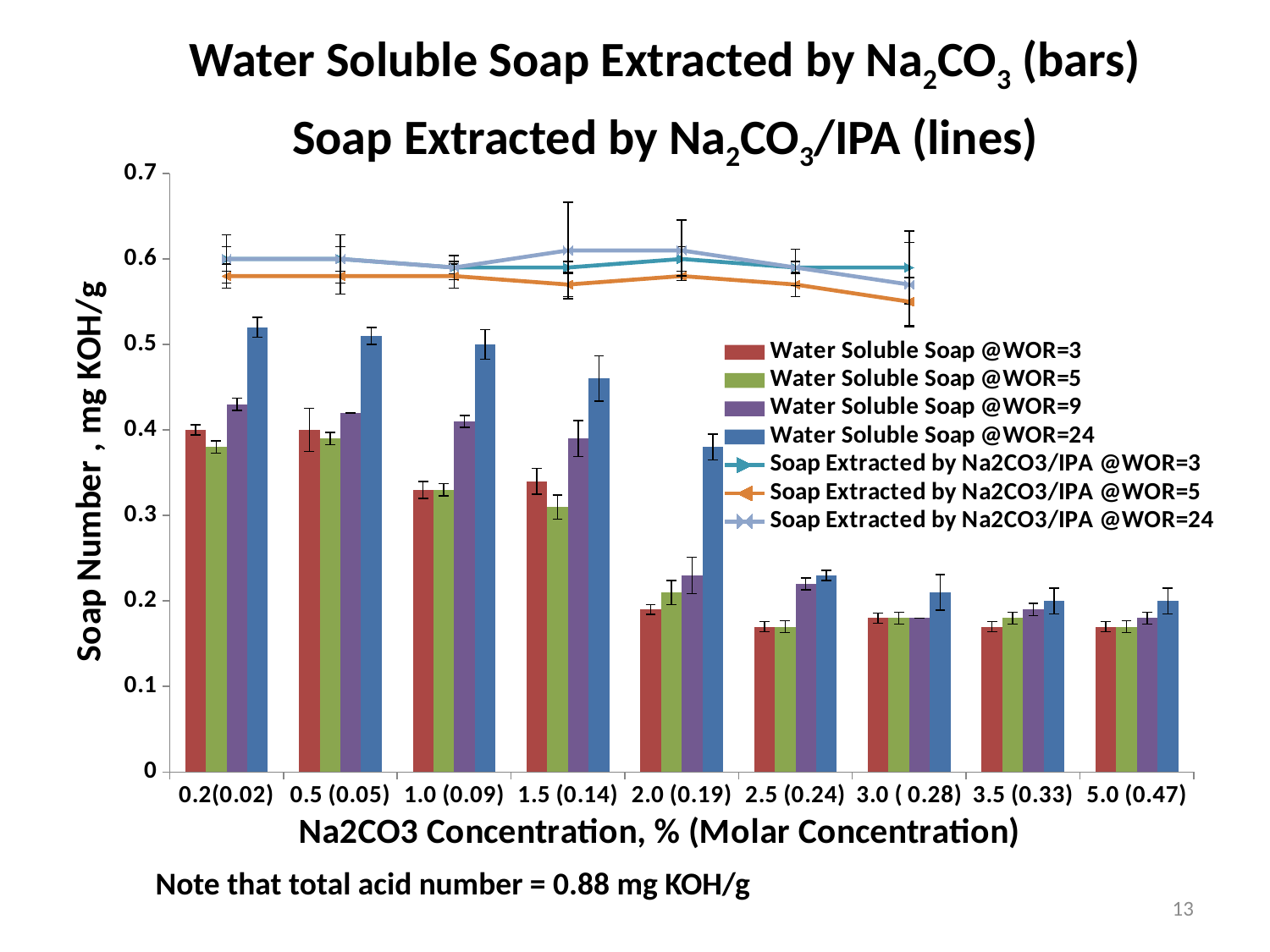

Water Soluble Soap Extracted by Na2CO3 (bars)
Soap Extracted by Na2CO3/IPA (lines)

[unsupported chart]

Note that total acid number = 0.88 mg KOH/g
13